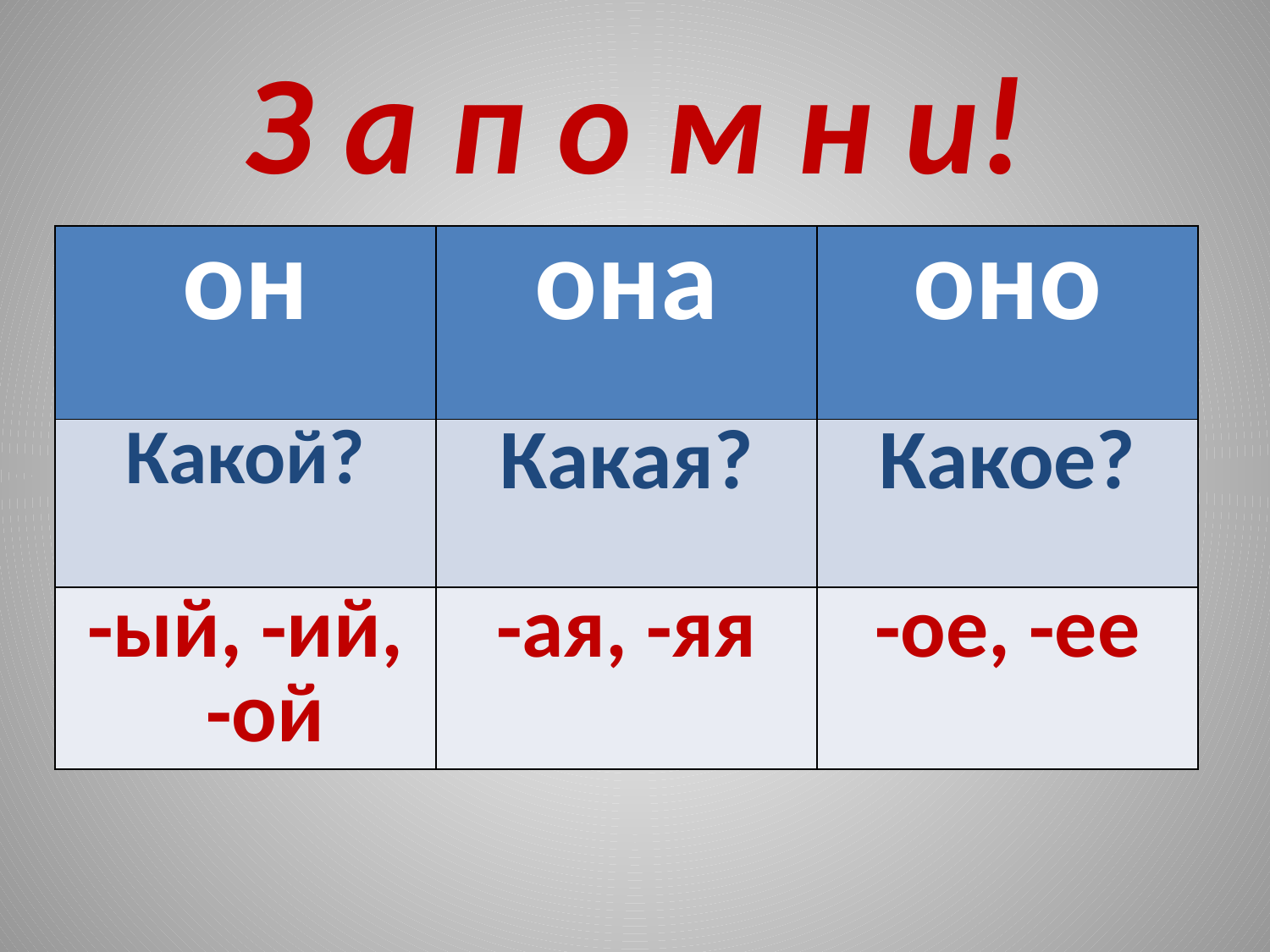

# З а п о м н и!
| он | она | оно |
| --- | --- | --- |
| Какой? | Какая? | Какое? |
| -ый, -ий, -ой | -ая, -яя | -ое, -ее |